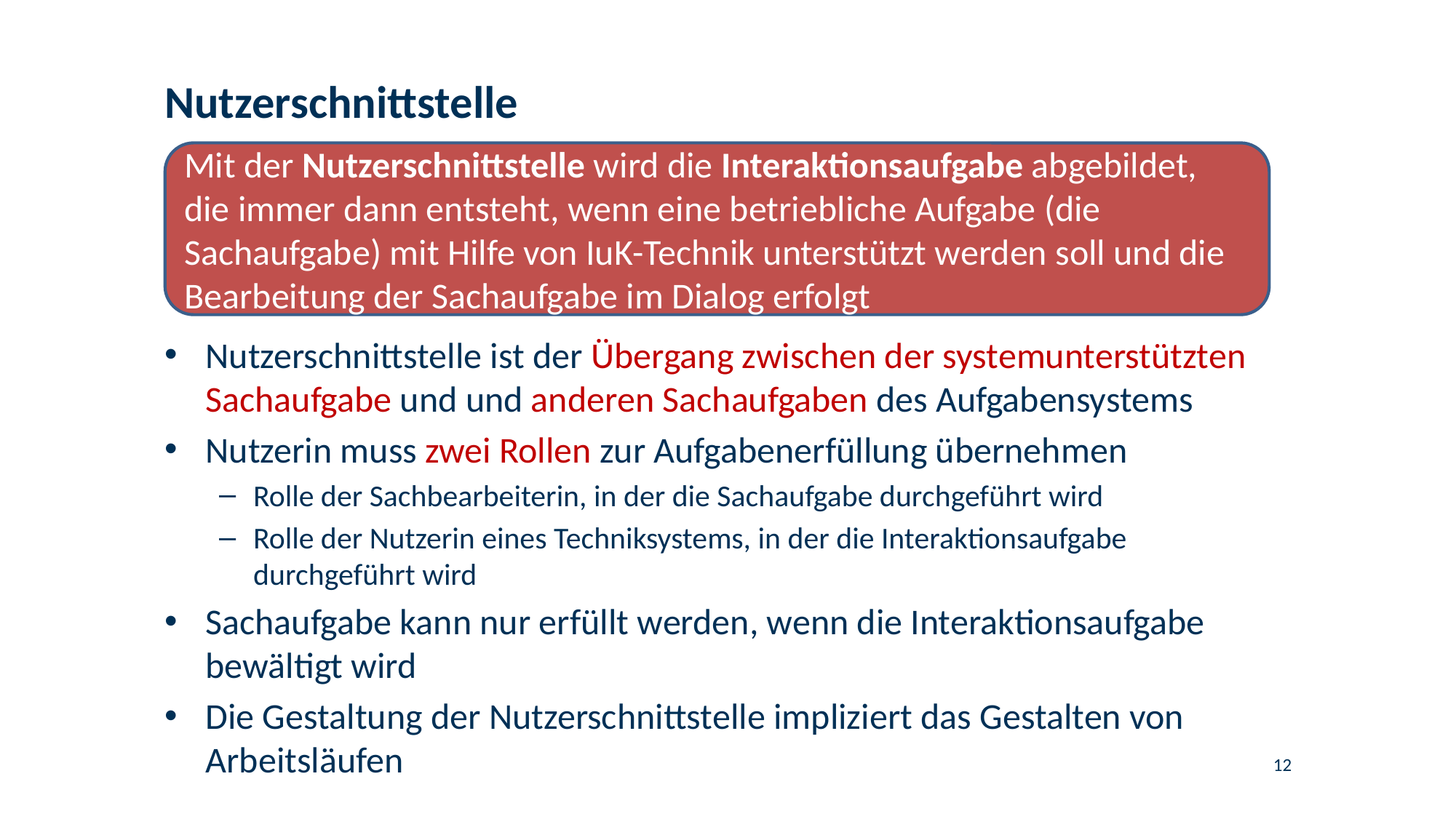

# Nutzerschnittstelle
Mit der Nutzerschnittstelle wird die Interaktionsaufgabe abgebildet, die immer dann entsteht, wenn eine betriebliche Aufgabe (die Sachaufgabe) mit Hilfe von IuK-Technik unterstützt werden soll und die Bearbeitung der Sachaufgabe im Dialog erfolgt
Nutzerschnittstelle ist der Übergang zwischen der systemunterstützten Sachaufgabe und und anderen Sachaufgaben des Aufgabensystems
Nutzerin muss zwei Rollen zur Aufgabenerfüllung übernehmen
Rolle der Sachbearbeiterin, in der die Sachaufgabe durchgeführt wird
Rolle der Nutzerin eines Techniksystems, in der die Interaktionsaufgabe durchgeführt wird
Sachaufgabe kann nur erfüllt werden, wenn die Interaktionsaufgabe bewältigt wird
Die Gestaltung der Nutzerschnittstelle impliziert das Gestalten von Arbeitsläufen
12